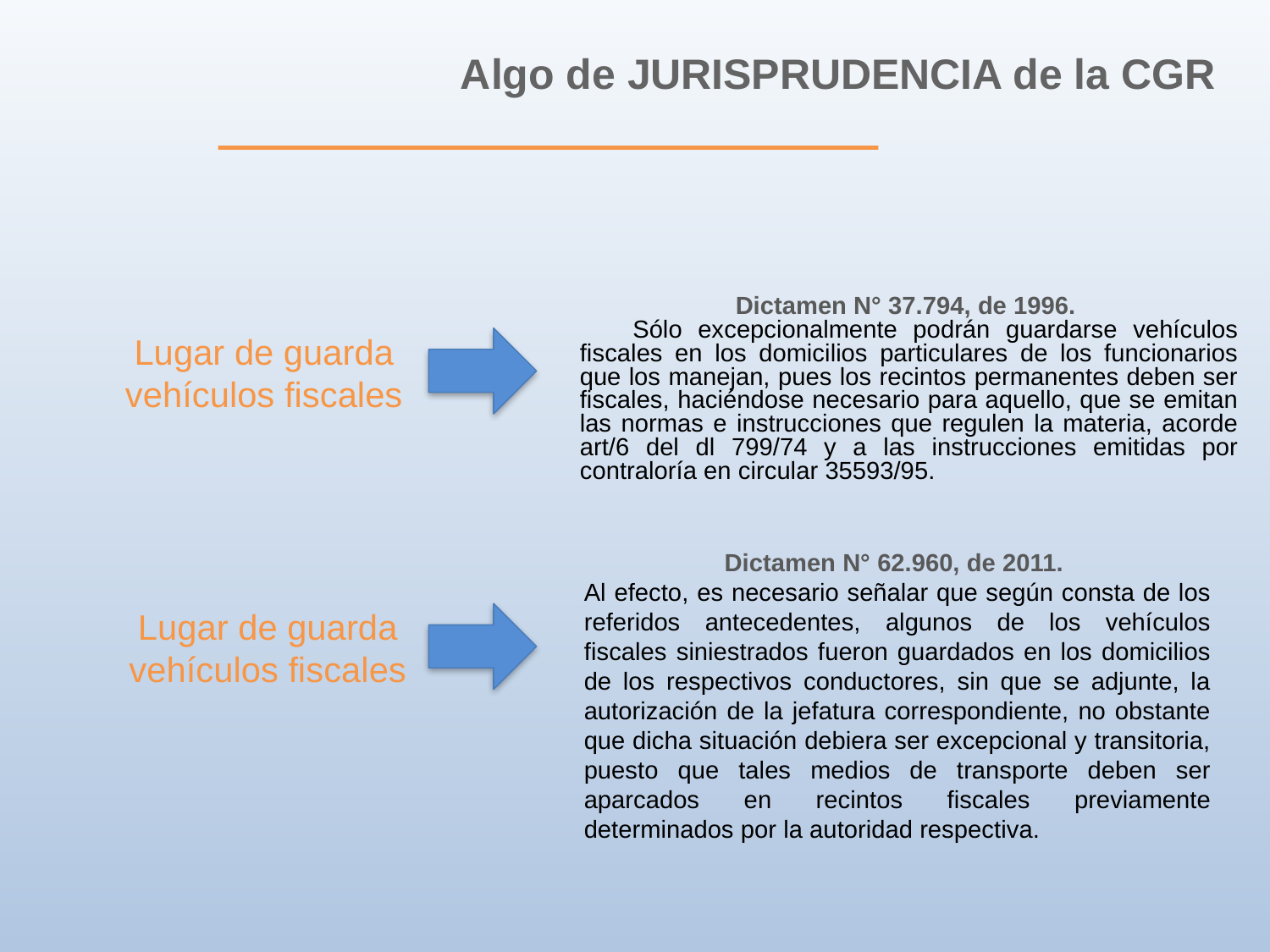

Algo de JURISPRUDENCIA de la CGR

	Dictamen N° 37.794, de 1996.
      	Sólo excepcionalmente podrán guardarse vehículos fiscales en los domicilios particulares de los funcionarios que los manejan, pues los recintos permanentes deben ser fiscales, haciéndose necesario para aquello, que se emitan las normas e instrucciones que regulen la materia, acorde art/6 del dl 799/74 y a las instrucciones emitidas por contraloría en circular 35593/95.
Lugar de guarda vehículos fiscales

Dictamen N° 62.960, de 2011.
Al efecto, es necesario señalar que según consta de los referidos antecedentes, algunos de los vehículos fiscales siniestrados fueron guardados en los domicilios de los respectivos conductores, sin que se adjunte, la autorización de la jefatura correspondiente, no obstante que dicha situación debiera ser excepcional y transitoria, puesto que tales medios de transporte deben ser aparcados en recintos fiscales previamente determinados por la autoridad respectiva.
Lugar de guarda vehículos fiscales